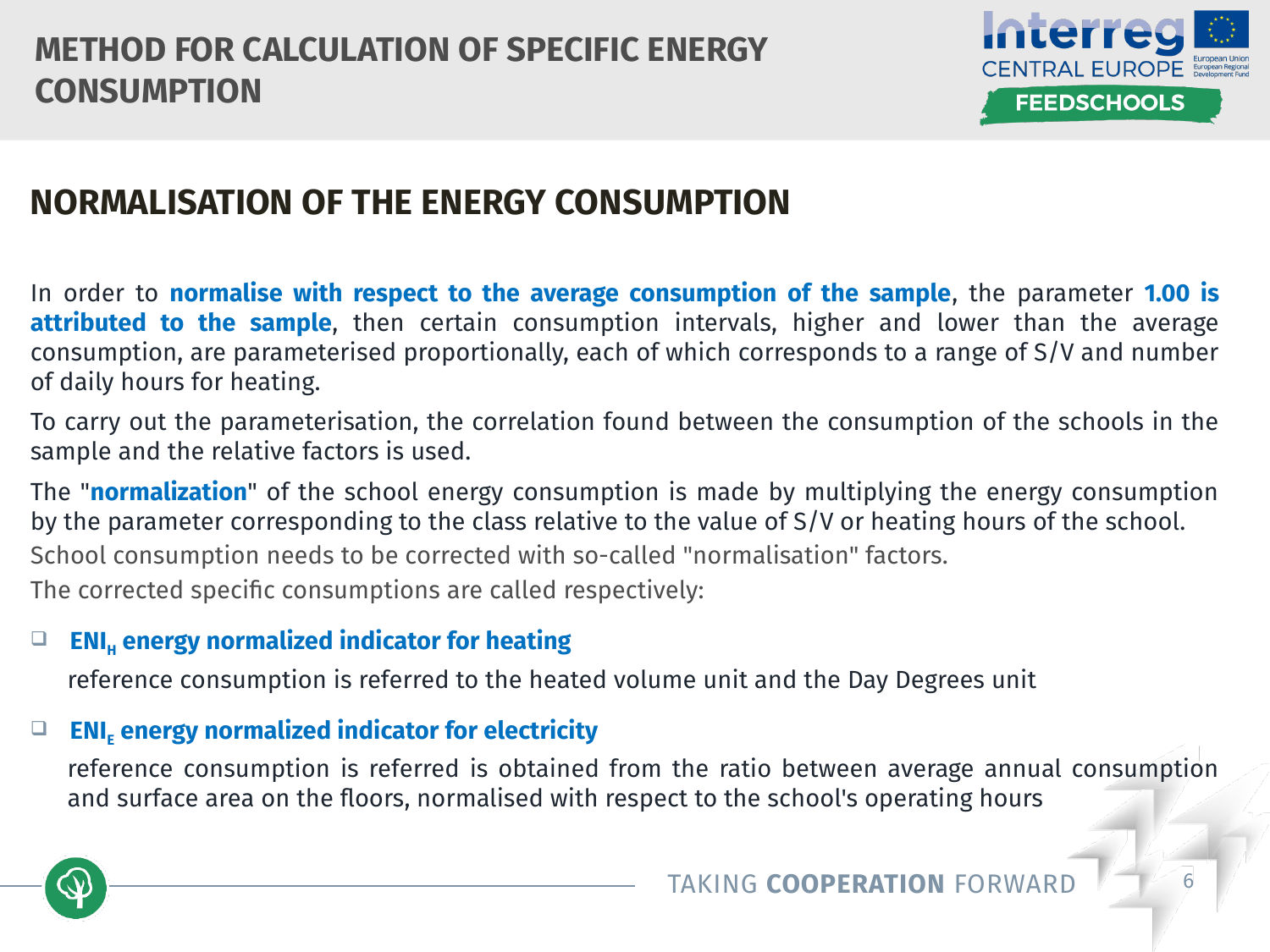

# Method for calculation of specific energy consumption
normalisation of the energy consumption

In order to normalise with respect to the average consumption of the sample, the parameter 1.00 is attributed to the sample, then certain consumption intervals, higher and lower than the average consumption, are parameterised proportionally, each of which corresponds to a range of S/V and number of daily hours for heating.
To carry out the parameterisation, the correlation found between the consumption of the schools in the sample and the relative factors is used.
The "normalization" of the school energy consumption is made by multiplying the energy consumption by the parameter corresponding to the class relative to the value of S/V or heating hours of the school.
School consumption needs to be corrected with so-called "normalisation" factors.
The corrected specific consumptions are called respectively:
ENIH energy normalized indicator for heating
reference consumption is referred to the heated volume unit and the Day Degrees unit
ENIE energy normalized indicator for electricity
reference consumption is referred is obtained from the ratio between average annual consumption and surface area on the floors, normalised with respect to the school's operating hours